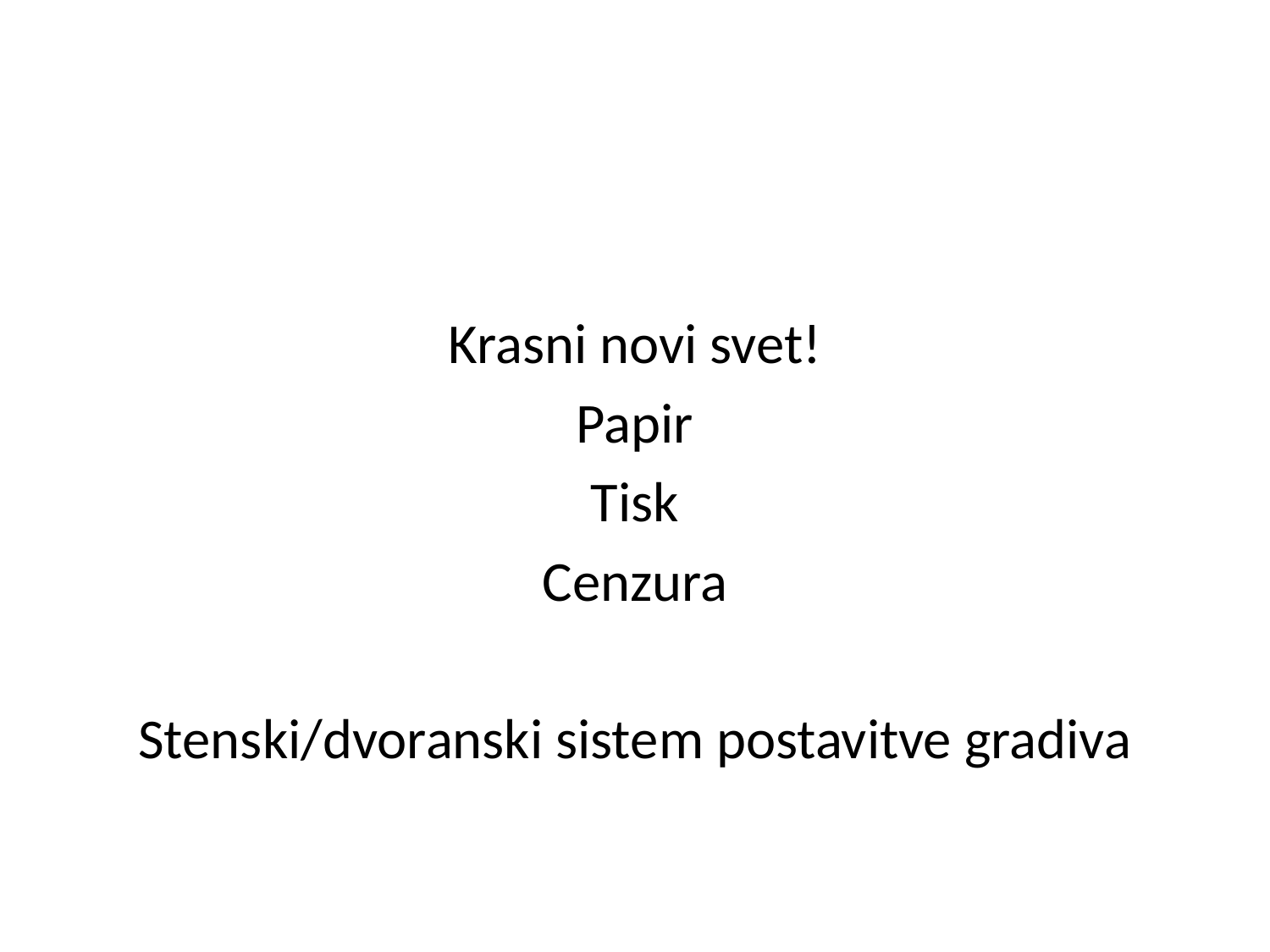

#

Krasni novi svet!
Papir
Tisk
Cenzura

Stenski/dvoranski sistem postavitve gradiva